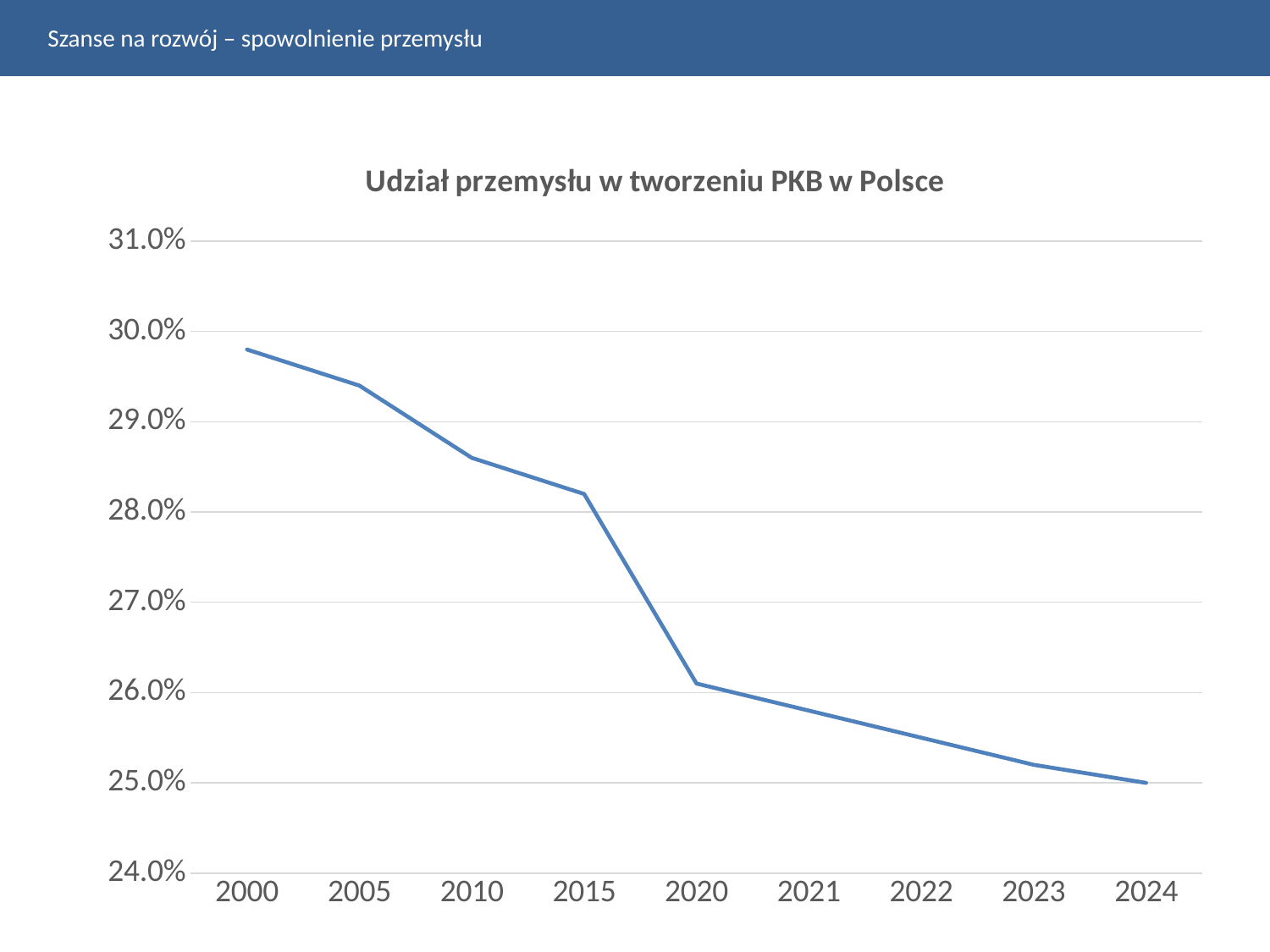

Szanse na rozwój – spowolnienie przemysłu

### Chart: Udział przemysłu w tworzeniu PKB w Polsce

| Category |  |
|---|---|
| 2000 | 0.298 |
| 2005 | 0.294 |
| 2010 | 0.286 |
| 2015 | 0.282 |
| 2020 | 0.261 |
| 2021 | 0.258 |
| 2022 | 0.255 |
| 2023 | 0.252 |
| 2024 | 0.25 |